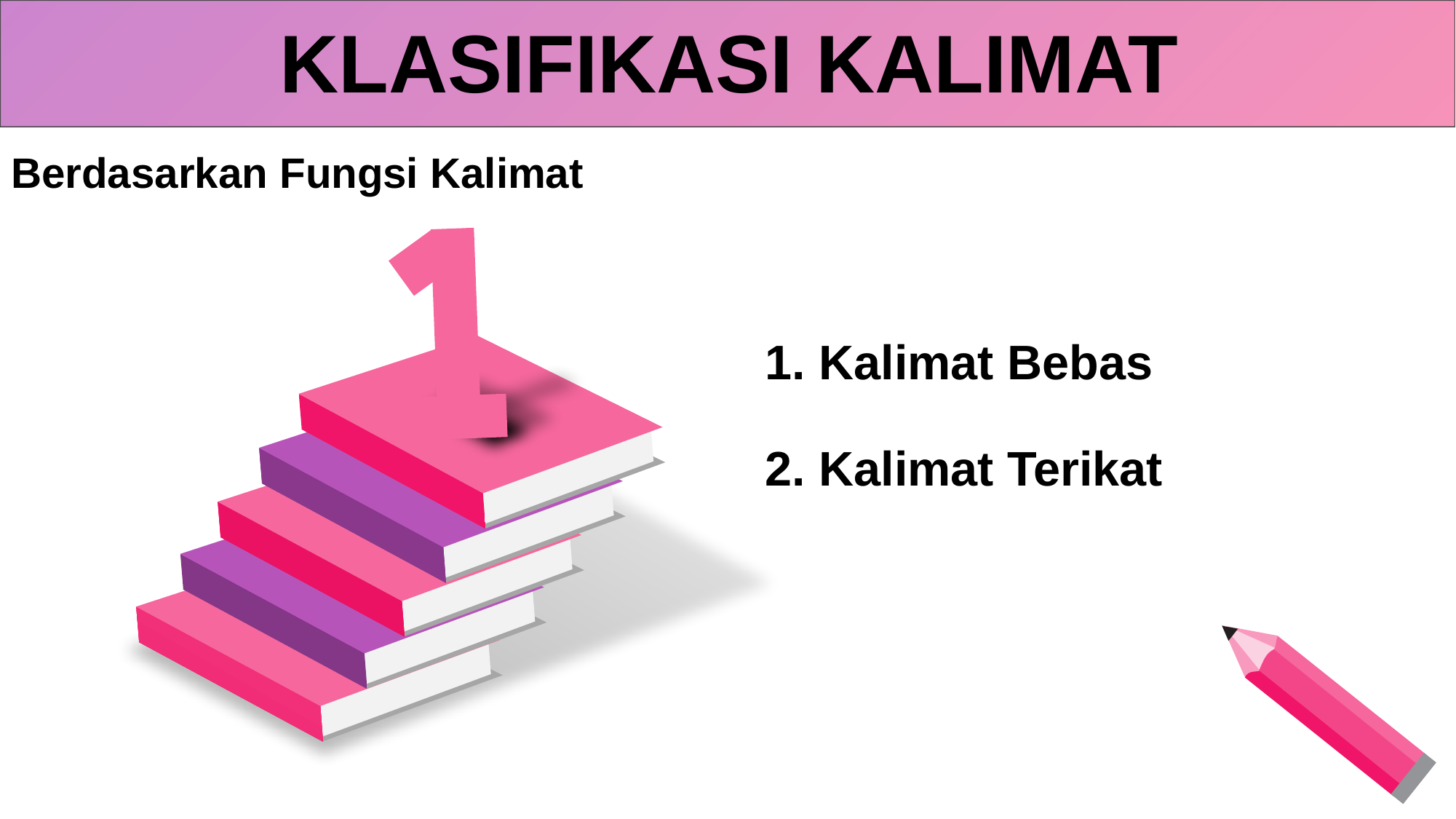

KLASIFIKASI KALIMAT
Berdasarkan Fungsi Kalimat

1. Kalimat Bebas
2. Kalimat Terikat